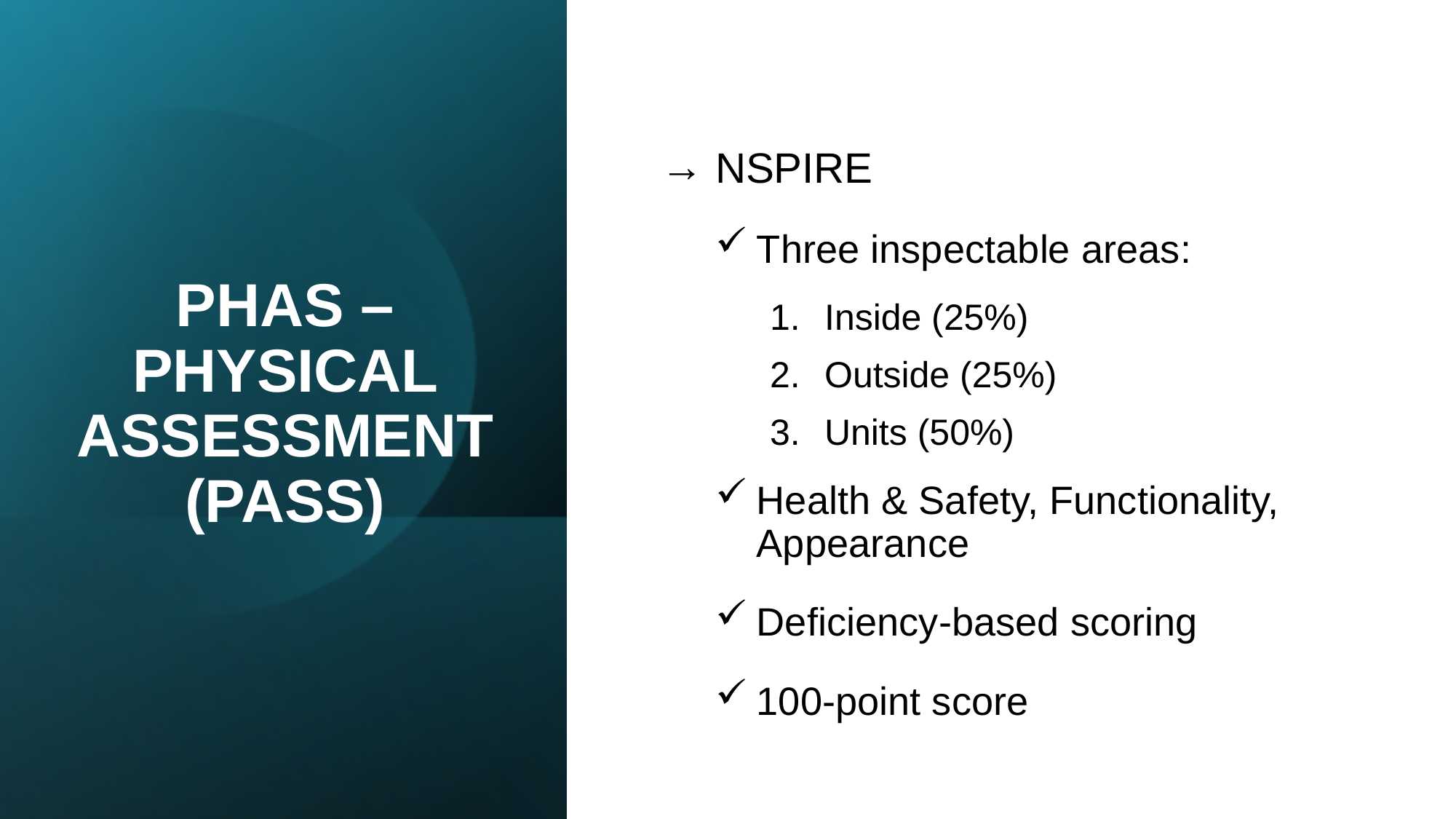

# PHAS – PHYSICAL ASSESSMENT (PASS)
NSPIRE
Three inspectable areas:
Inside (25%)
Outside (25%)
Units (50%)
Health & Safety, Functionality, Appearance
Deficiency-based scoring
100-point score